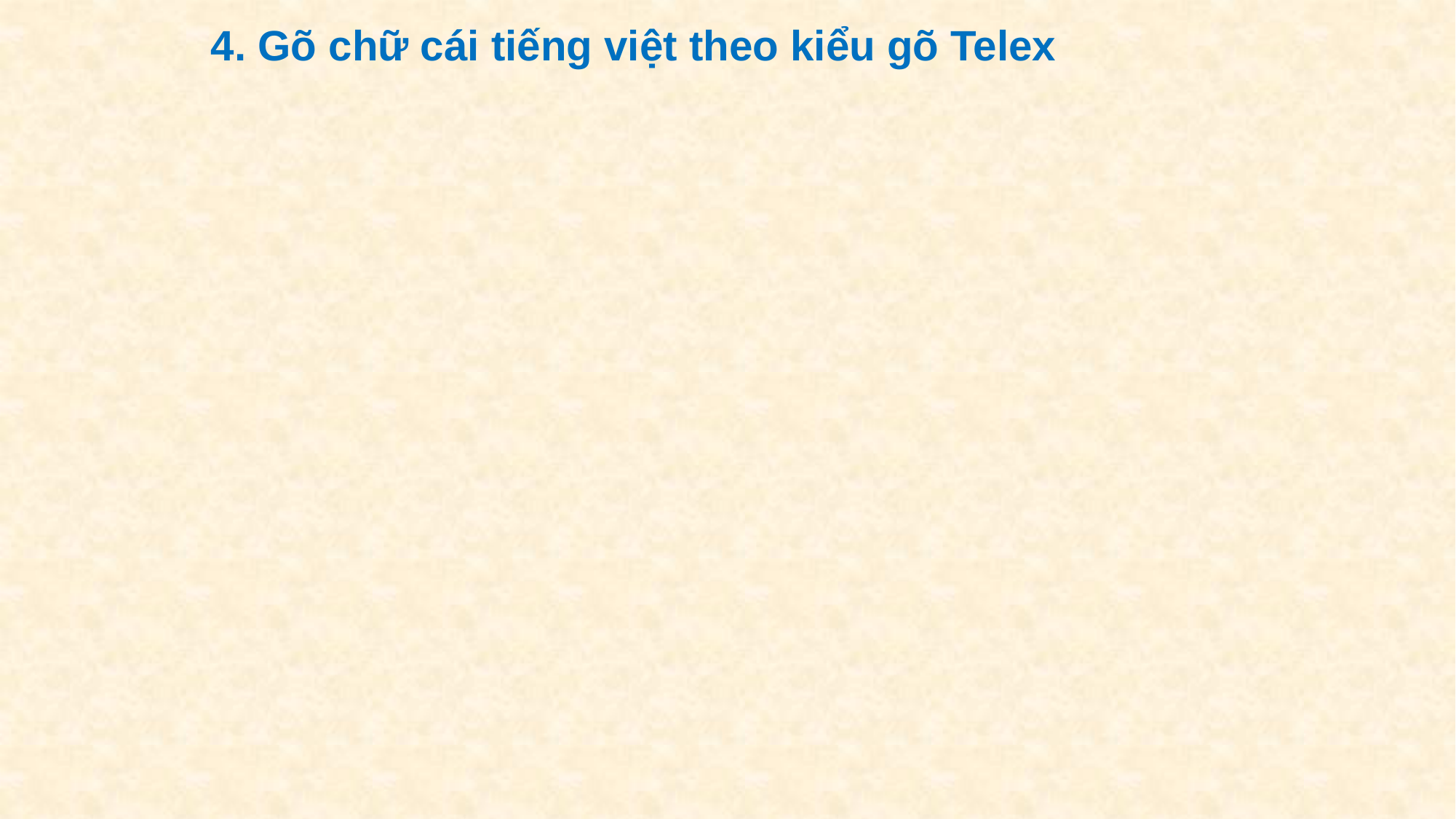

4. Gõ chữ cái tiếng việt theo kiểu gõ Telex